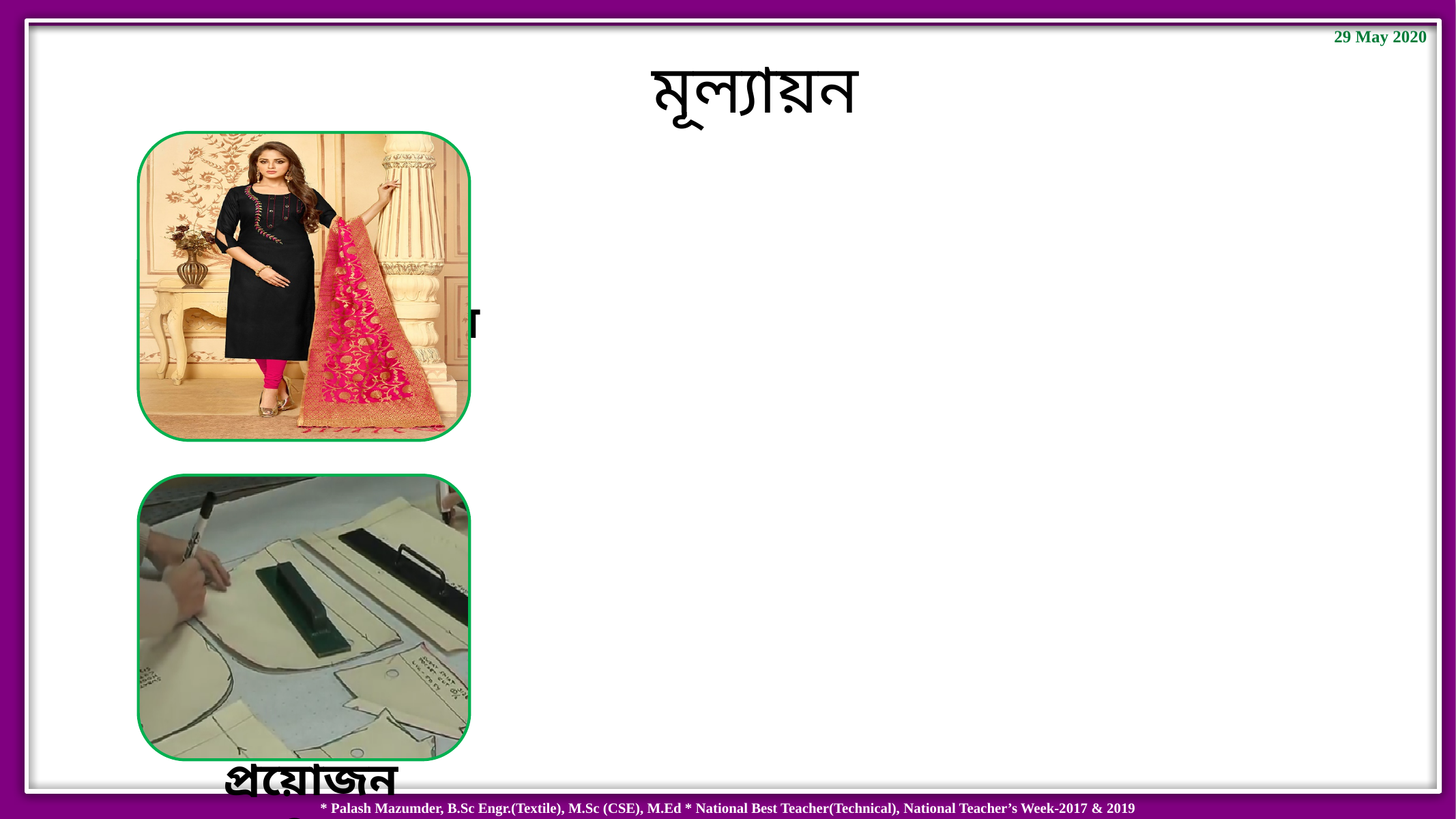

মূল্যায়ন

কামিজের কয়েকটি গলার নাম বল?

কামিজ তৈরিতে কখন প্যাটার্নের প্রয়োজন হয়?